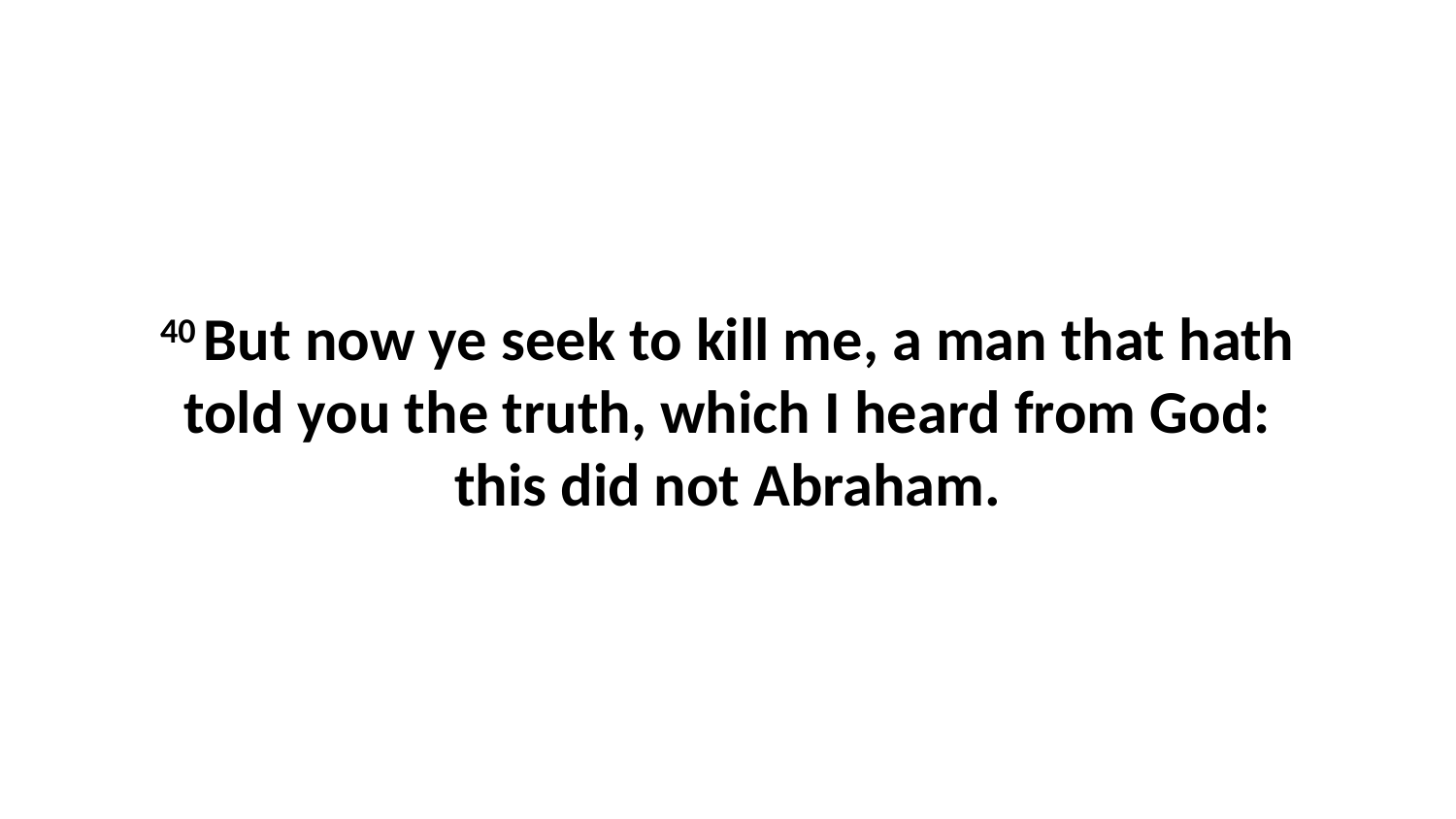

40 But now ye seek to kill me, a man that hath told you the truth, which I heard from God: this did not Abraham.